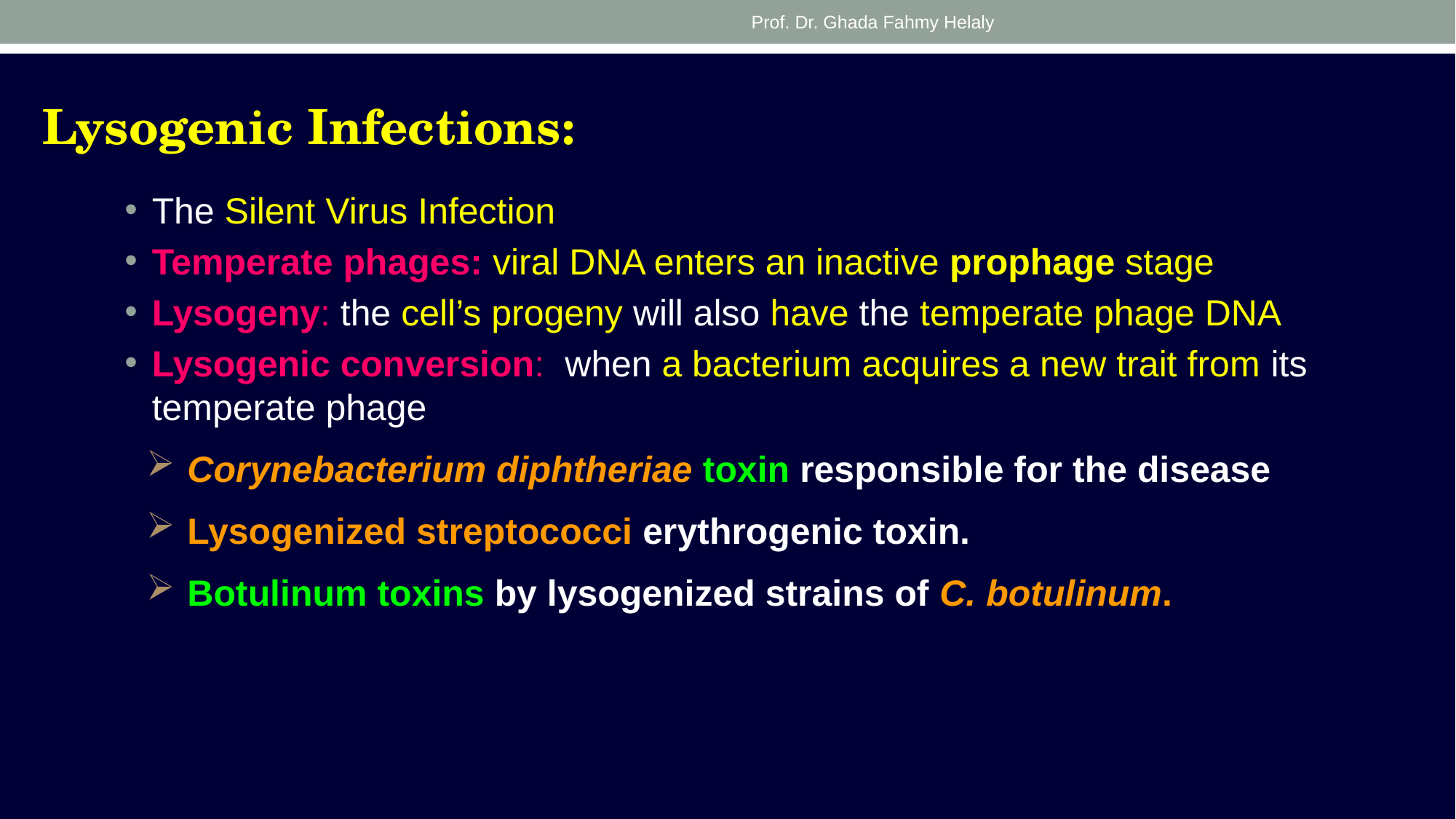

Prof. Dr. Ghada Fahmy Helaly
Lysogenic Infections:
The Silent Virus Infection
Temperate phages: viral DNA enters an inactive prophage stage
Lysogeny: the cell’s progeny will also have the temperate phage DNA
Lysogenic conversion:  when a bacterium acquires a new trait from its temperate phage
Corynebacterium diphtheriae toxin responsible for the disease
Lysogenized streptococci erythrogenic toxin.
Botulinum toxins by lysogenized strains of C. botulinum.